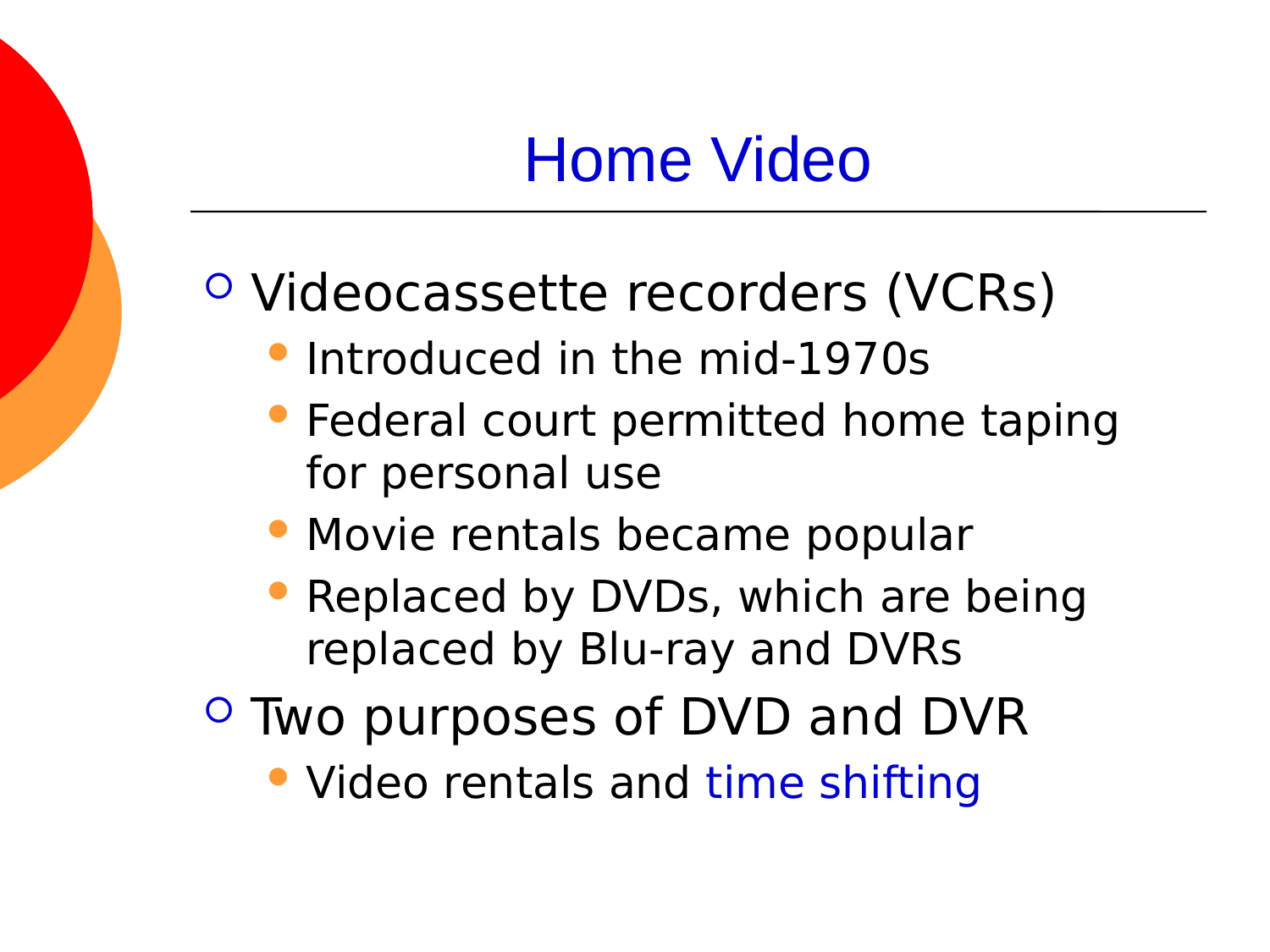

# Home Video
Videocassette recorders (VCRs)
Introduced in the mid-1970s
Federal court permitted home taping for personal use
Movie rentals became popular
Replaced by DVDs, which are being replaced by Blu-ray and DVRs
Two purposes of DVD and DVR
Video rentals and time shifting